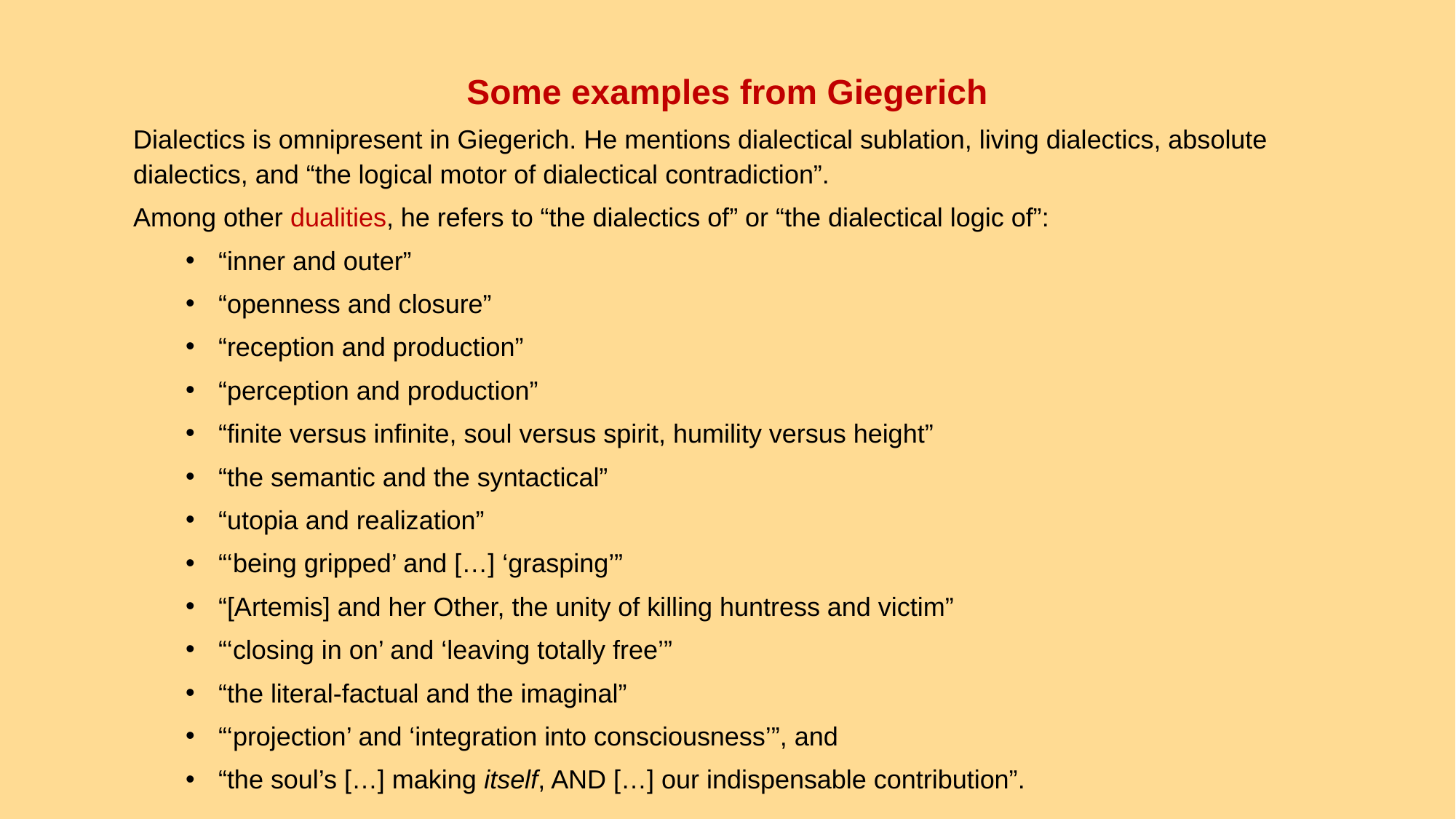

Some examples from Giegerich
Dialectics is omnipresent in Giegerich. He mentions dialectical sublation, living dialectics, absolute dialectics, and “the logical motor of dialectical contradiction”.
Among other dualities, he refers to “the dialectics of” or “the dialectical logic of”:
“inner and outer”
“openness and closure”
“reception and production”
“perception and production”
“finite versus infinite, soul versus spirit, humility versus height”
“the semantic and the syntactical”
“utopia and realization”
“‘being gripped’ and […] ‘grasping’”
“[Artemis] and her Other, the unity of killing huntress and victim”
“‘closing in on’ and ‘leaving totally free’”
“the literal-factual and the imaginal”
“‘projection’ and ‘integration into consciousness’”, and
“the soul’s […] making itself, AND […] our indispensable contribution”.